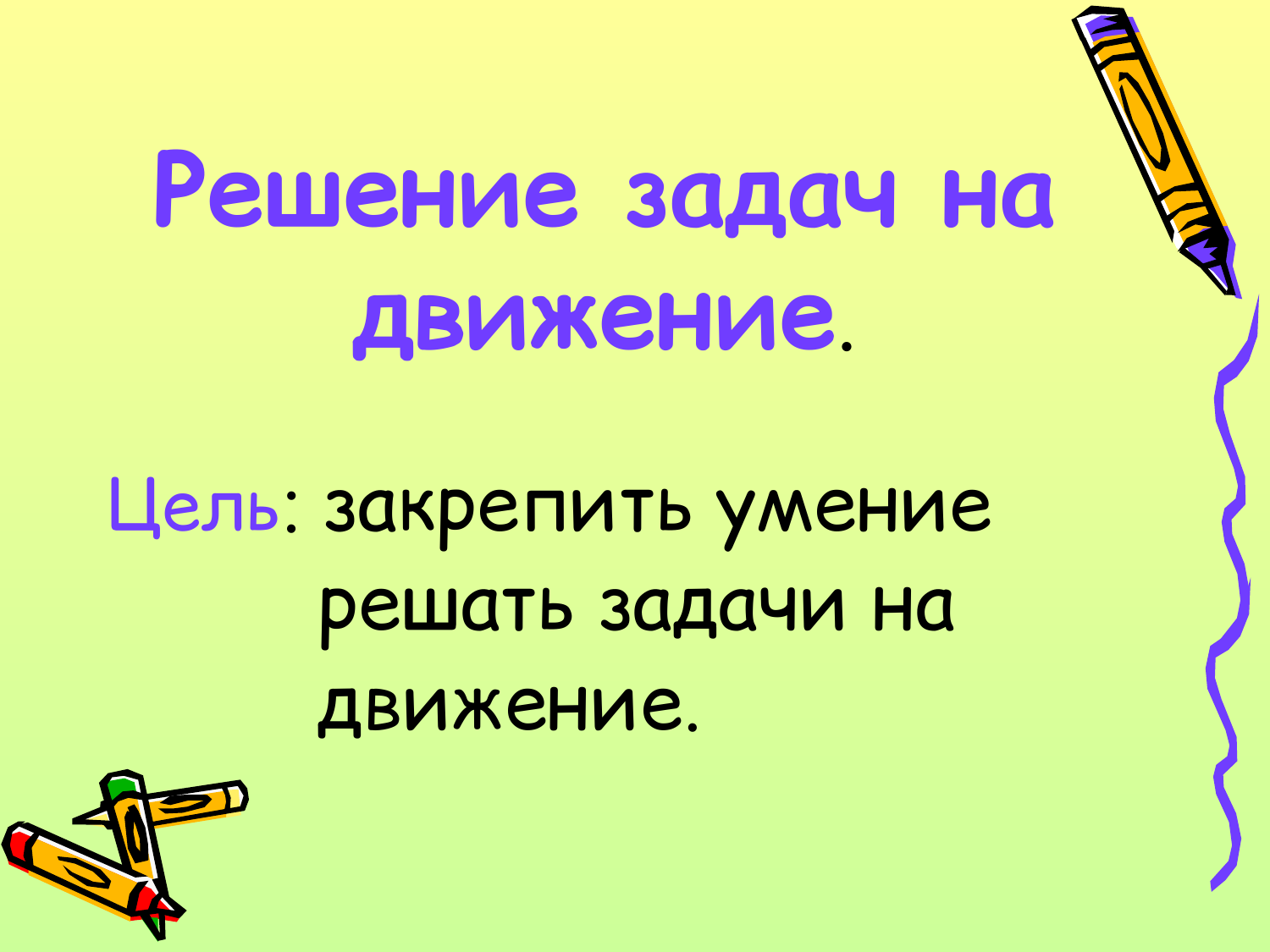

# Решение задач на движение.

Цель: закрепить умение
         решать задачи на
         движение.